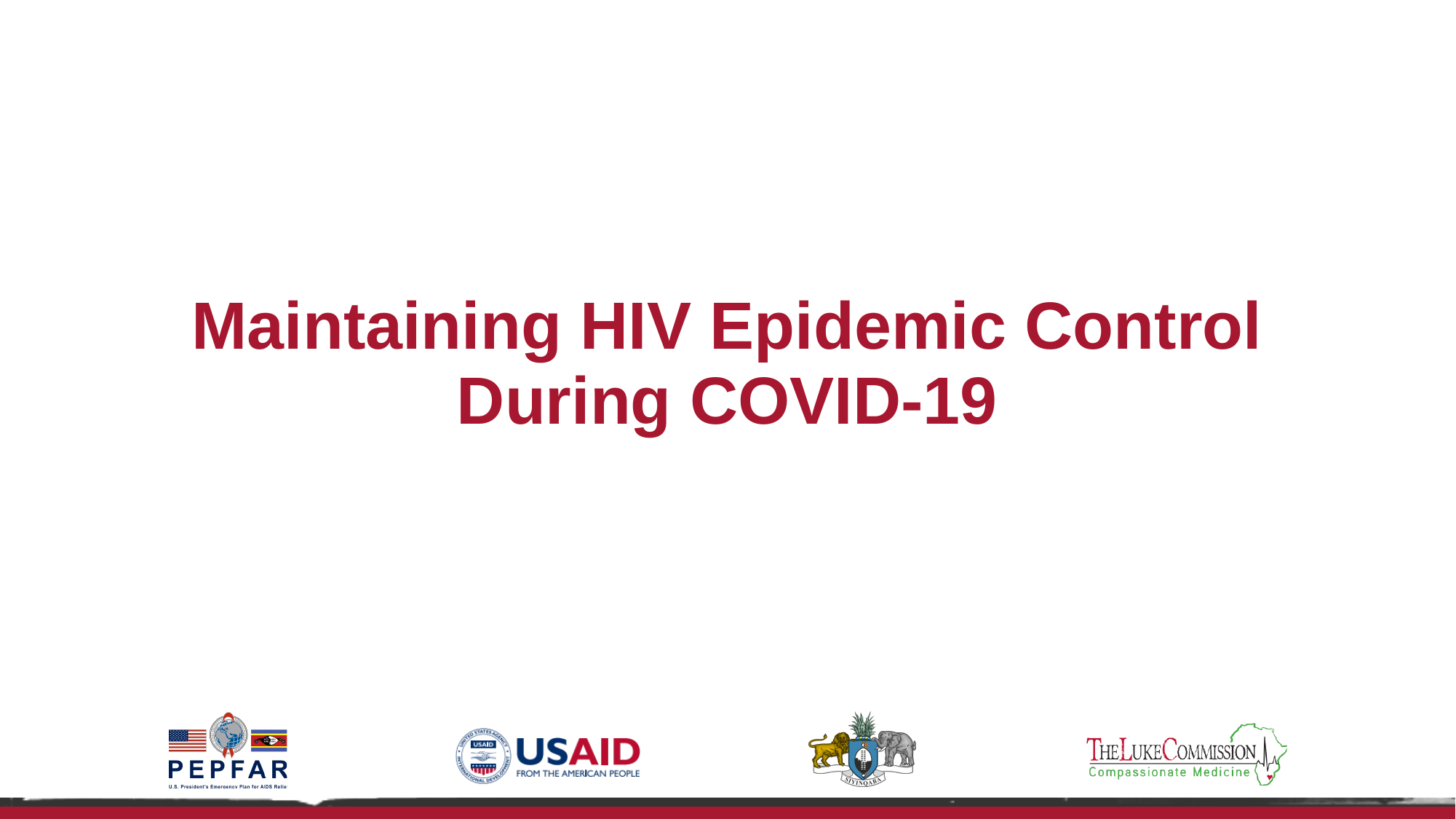

# Maintaining HIV Epidemic Control During COVID-19